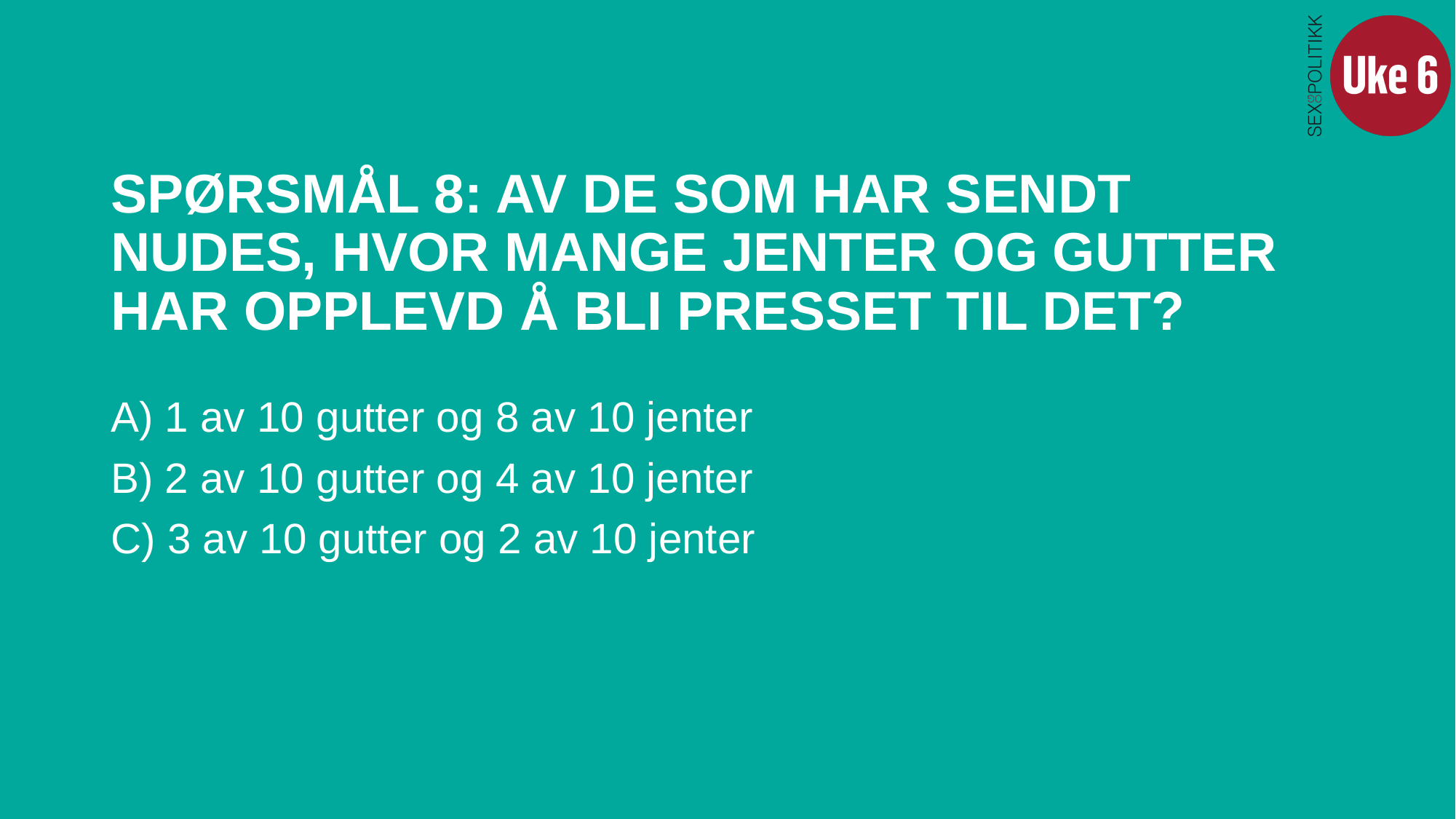

# SPØRSMÅL 8: AV DE SOM HAR SENDT NUDES, HVOR MANGE JENTER OG GUTTER HAR OPPLEVD Å BLI PRESSET TIL DET?
A) 1 av 10 gutter og 8 av 10 jenter
B) 2 av 10 gutter og 4 av 10 jenter
C) 3 av 10 gutter og 2 av 10 jenter